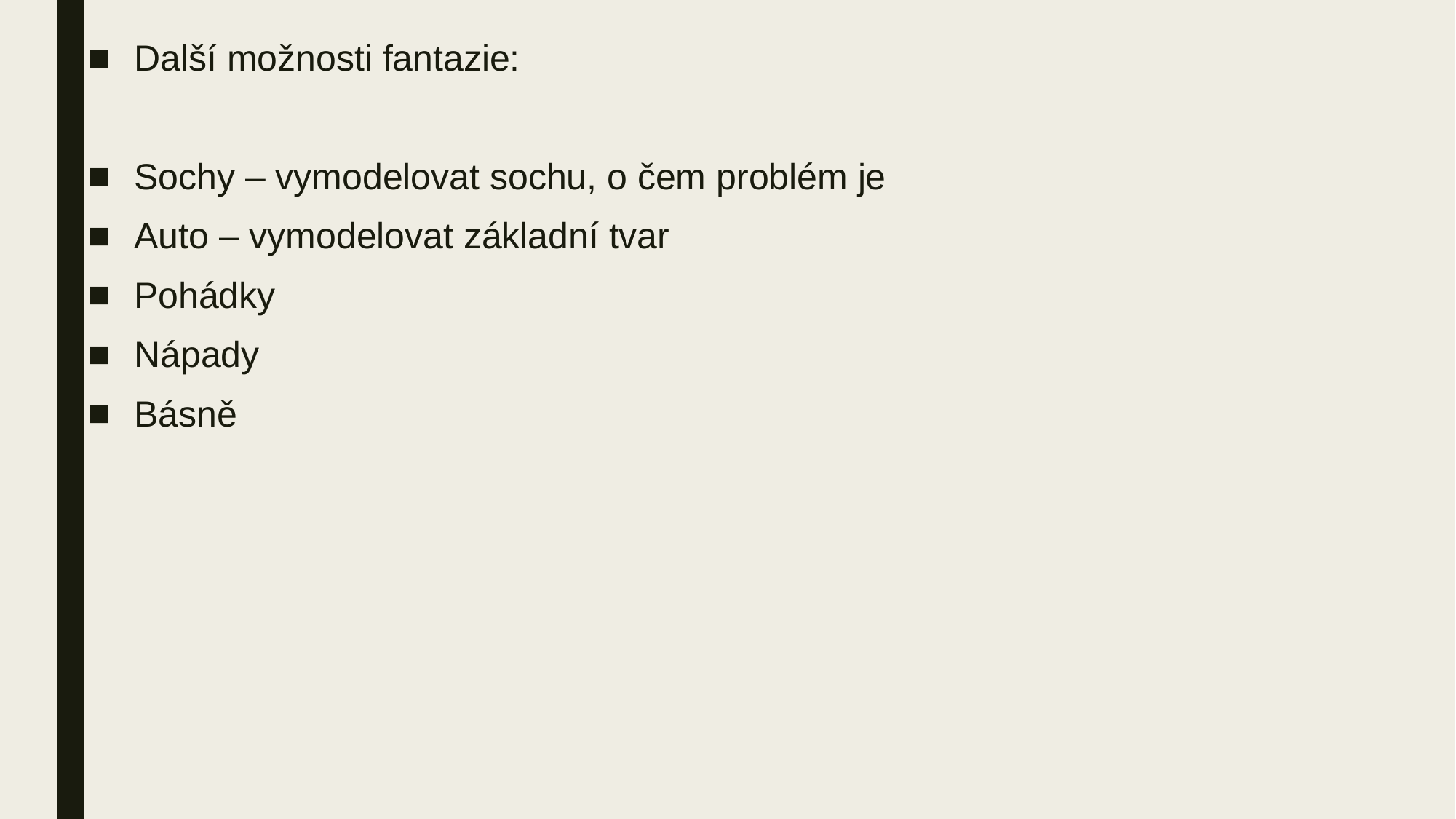

Další možnosti fantazie:

Sochy – vymodelovat sochu, o čem problém je
Auto – vymodelovat základní tvar
Pohádky
Nápady
Básně